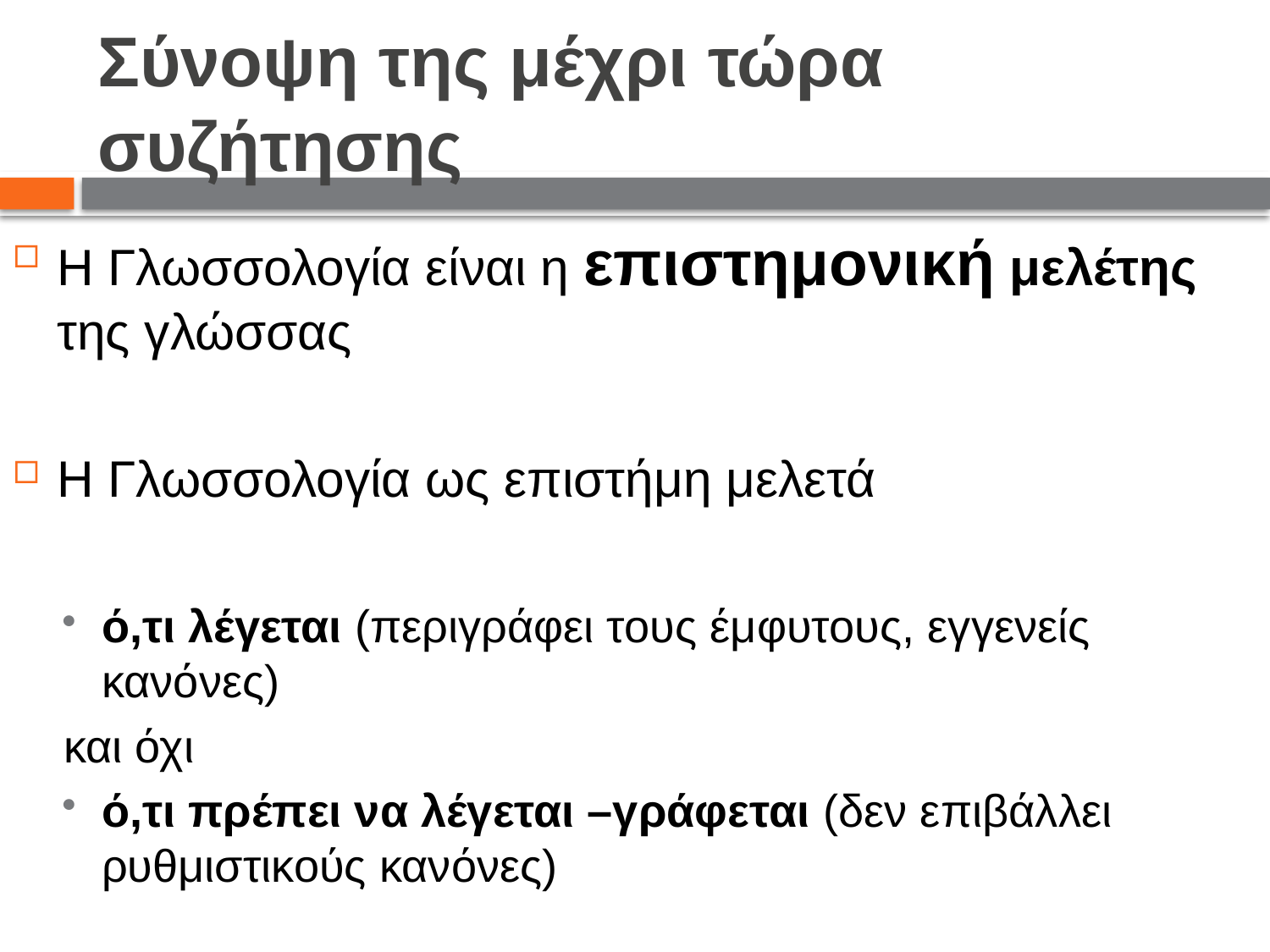

# Σύνοψη της μέχρι τώρα συζήτησης
Η Γλωσσολογία είναι η επιστημονική μελέτης της γλώσσας

Η Γλωσσολογία ως επιστήμη μελετά

ό,τι λέγεται (περιγράφει τους έμφυτους, εγγενείς κανόνες)
και όχι
ό,τι πρέπει να λέγεται –γράφεται (δεν επιβάλλει ρυθμιστικούς κανόνες)